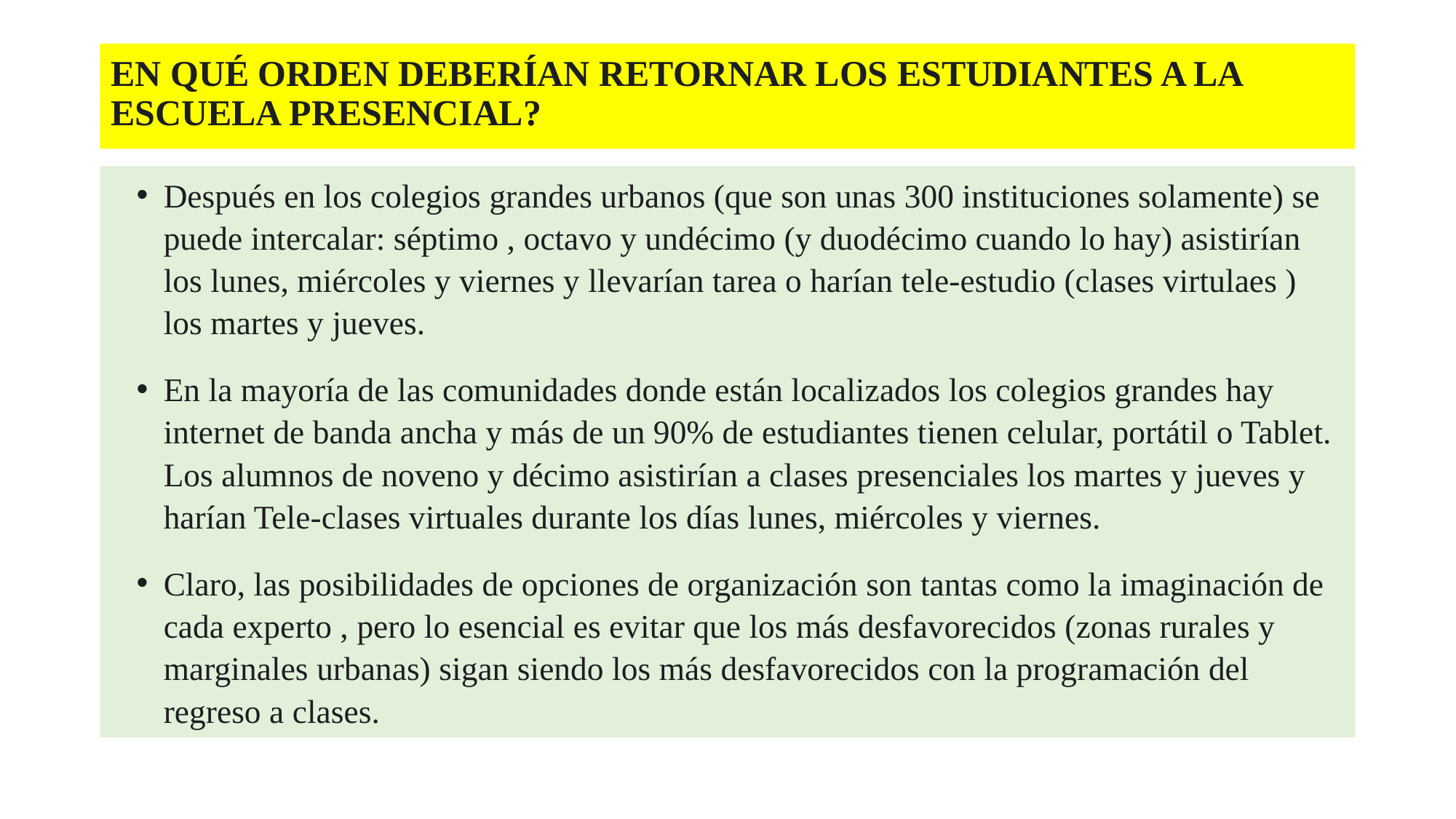

# EN QUÉ ORDEN DEBERÍAN RETORNAR LOS ESTUDIANTES A LA ESCUELA PRESENCIAL?
Después en los colegios grandes urbanos (que son unas 300 instituciones solamente) se puede intercalar: séptimo , octavo y undécimo (y duodécimo cuando lo hay) asistirían los lunes, miércoles y viernes y llevarían tarea o harían tele-estudio (clases virtulaes ) los martes y jueves.
En la mayoría de las comunidades donde están localizados los colegios grandes hay internet de banda ancha y más de un 90% de estudiantes tienen celular, portátil o Tablet. Los alumnos de noveno y décimo asistirían a clases presenciales los martes y jueves y harían Tele-clases virtuales durante los días lunes, miércoles y viernes.
Claro, las posibilidades de opciones de organización son tantas como la imaginación de cada experto , pero lo esencial es evitar que los más desfavorecidos (zonas rurales y marginales urbanas) sigan siendo los más desfavorecidos con la programación del regreso a clases.